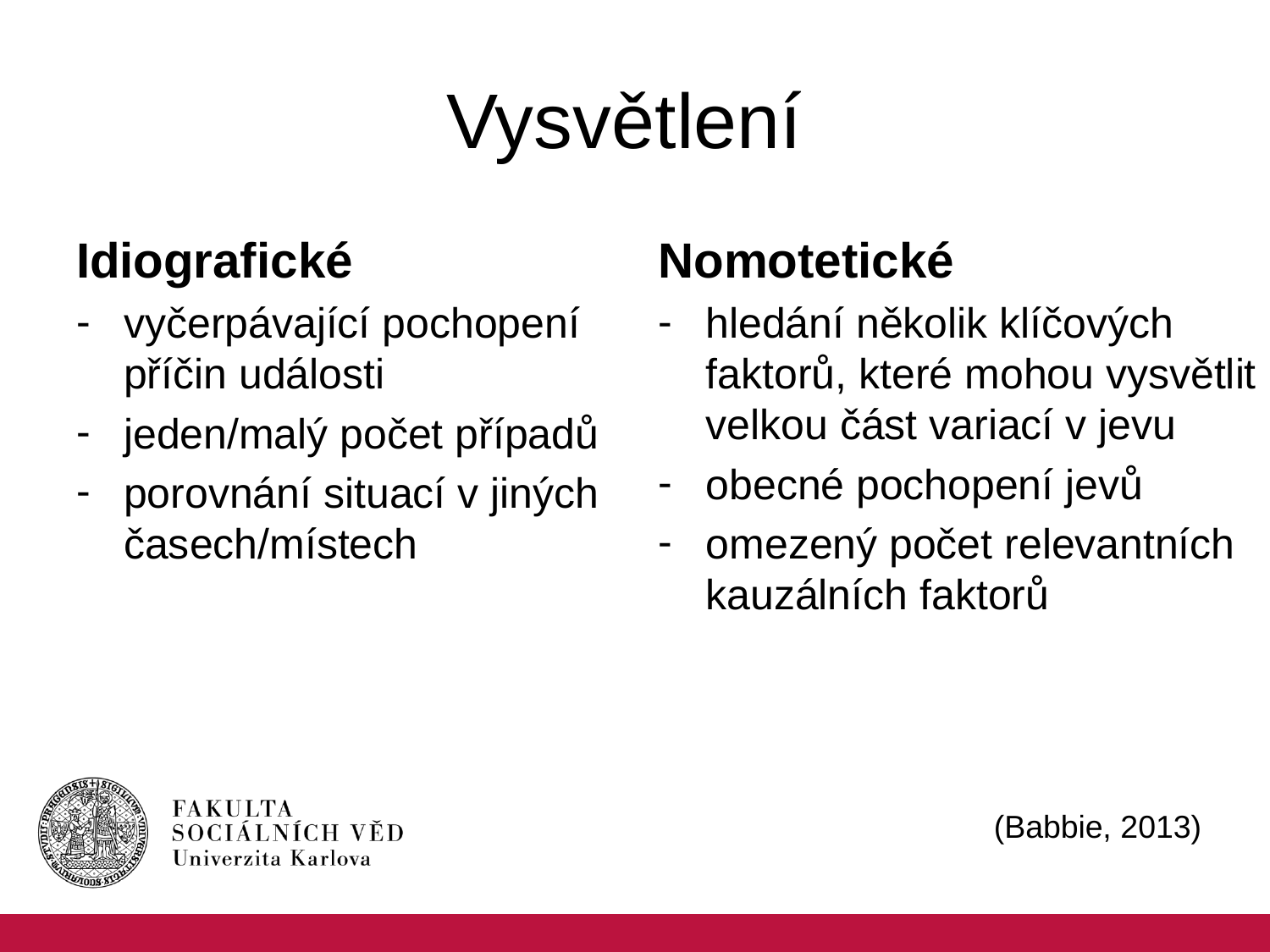

# Vysvětlení
Idiografické
vyčerpávající pochopení příčin události
jeden/malý počet případů
porovnání situací v jiných časech/místech

Nomotetické
hledání několik klíčových faktorů, které mohou vysvětlit velkou část variací v jevu
obecné pochopení jevů
omezený počet relevantních kauzálních faktorů
(Babbie, 2013)